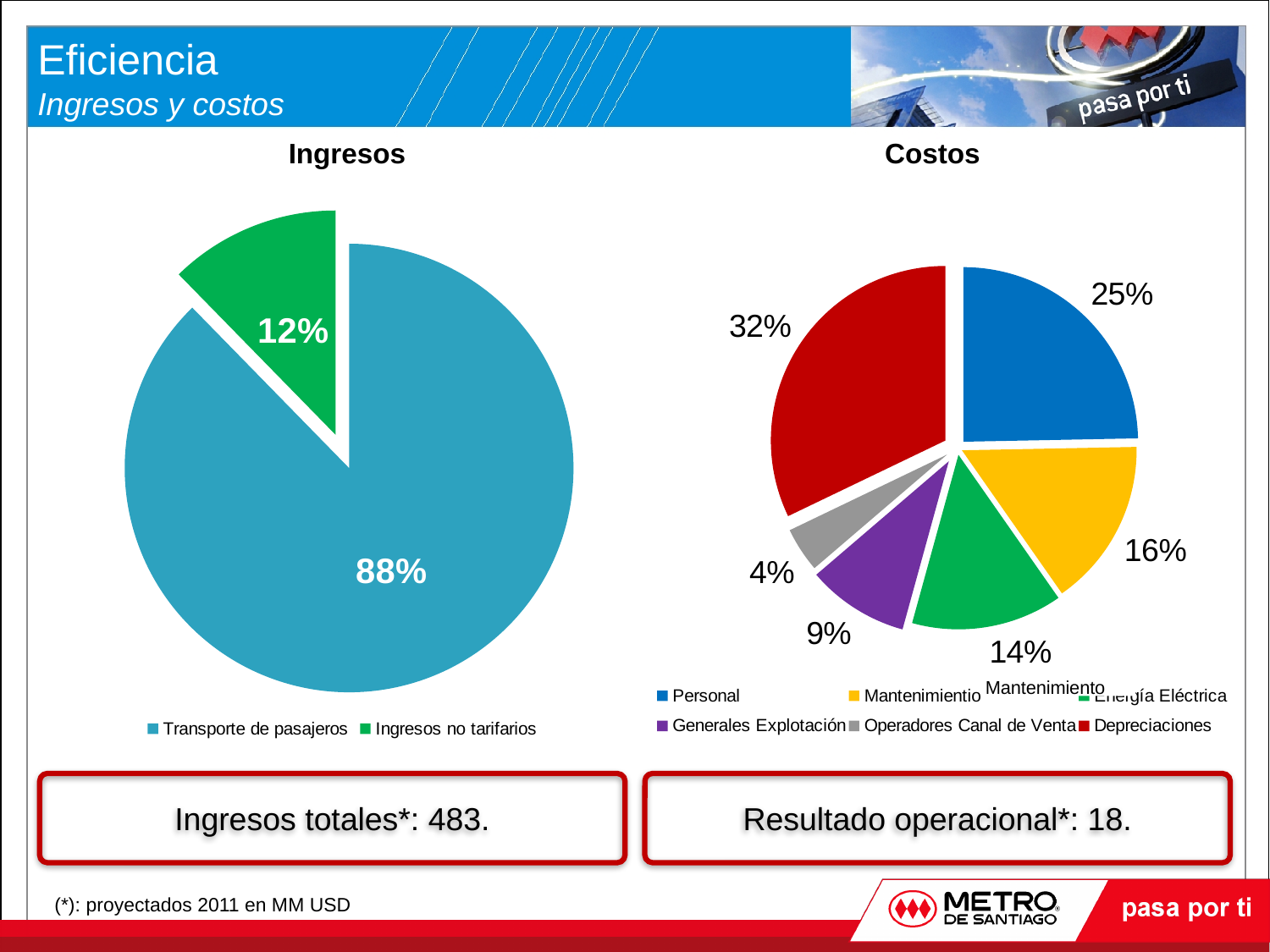

# Eficiencia Ingresos y costos
Ingresos
Costos

### Chart

| Category |  |
|---|---|
| Personal | 103.8 |
| Mantenimientio | 65.6 |
| Energía Eléctrica | 58.8 |
| Generales Explotación | 39.7 |
| Operadores Canal de Venta | 17.4 |
| Depreciaciones | 135.1 |

### Chart

| Category | MM USD |
|---|---|
| Transporte de pasajeros | 386.5 |
| Ingresos no tarifarios | 54.3 |
Mantenimiento
Ingresos totales*: 483.
Resultado operacional*: 18.
(*): proyectados 2011 en MM USD